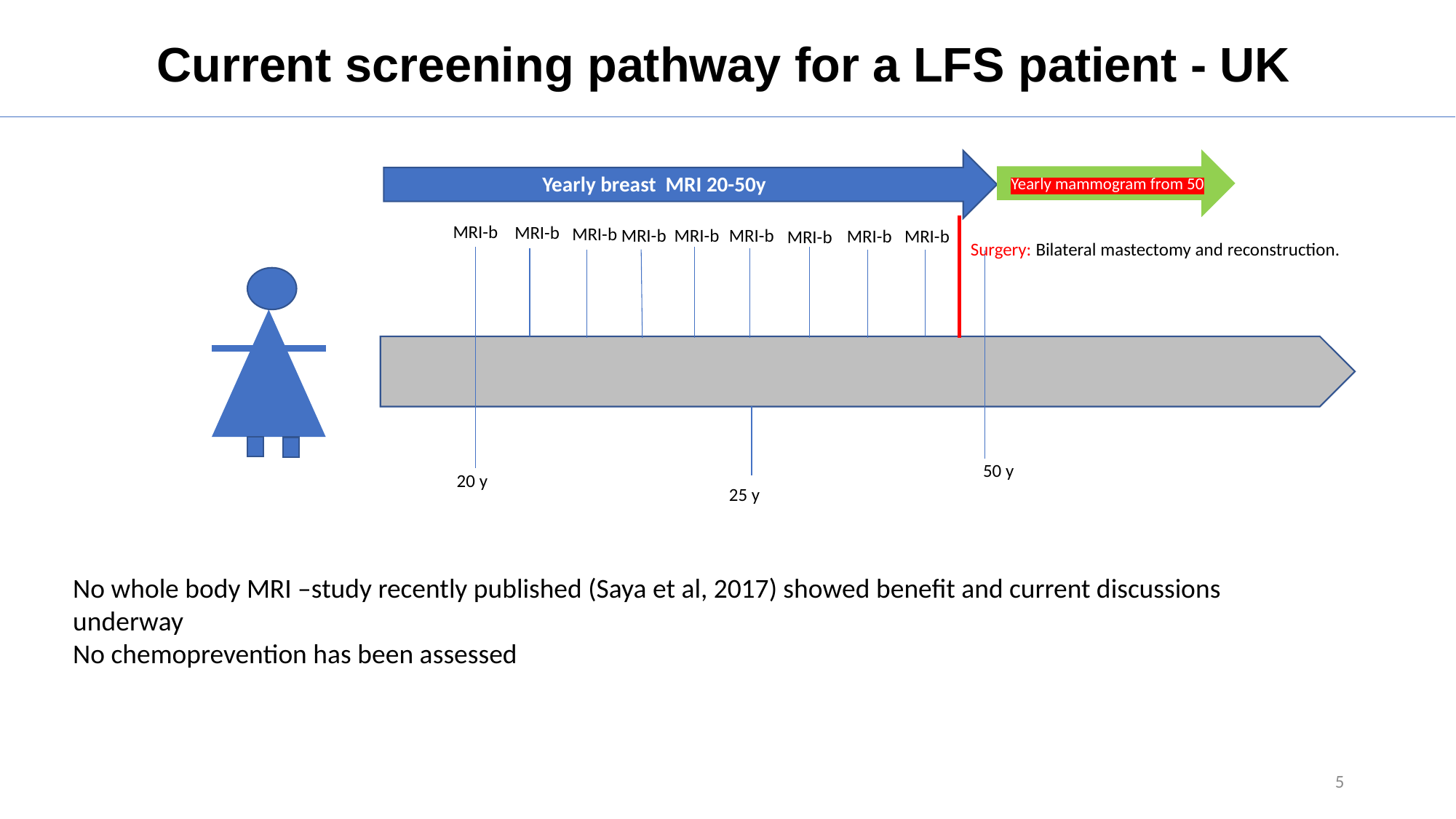

# Current screening pathway for a LFS patient - UK
Yearly mammogram from 50

Yearly breast  MRI 20-50y
MRI-b
MRI-b
MRI-b
MRI-b
MRI-b
MRI-b
MRI-b
MRI-b
MRI-b
Surgery: Bilateral mastectomy and reconstruction.

50 y
20 y
25 y
No whole body MRI –study recently published (Saya et al, 2017) showed benefit and current discussions underway
No chemoprevention has been assessed

5